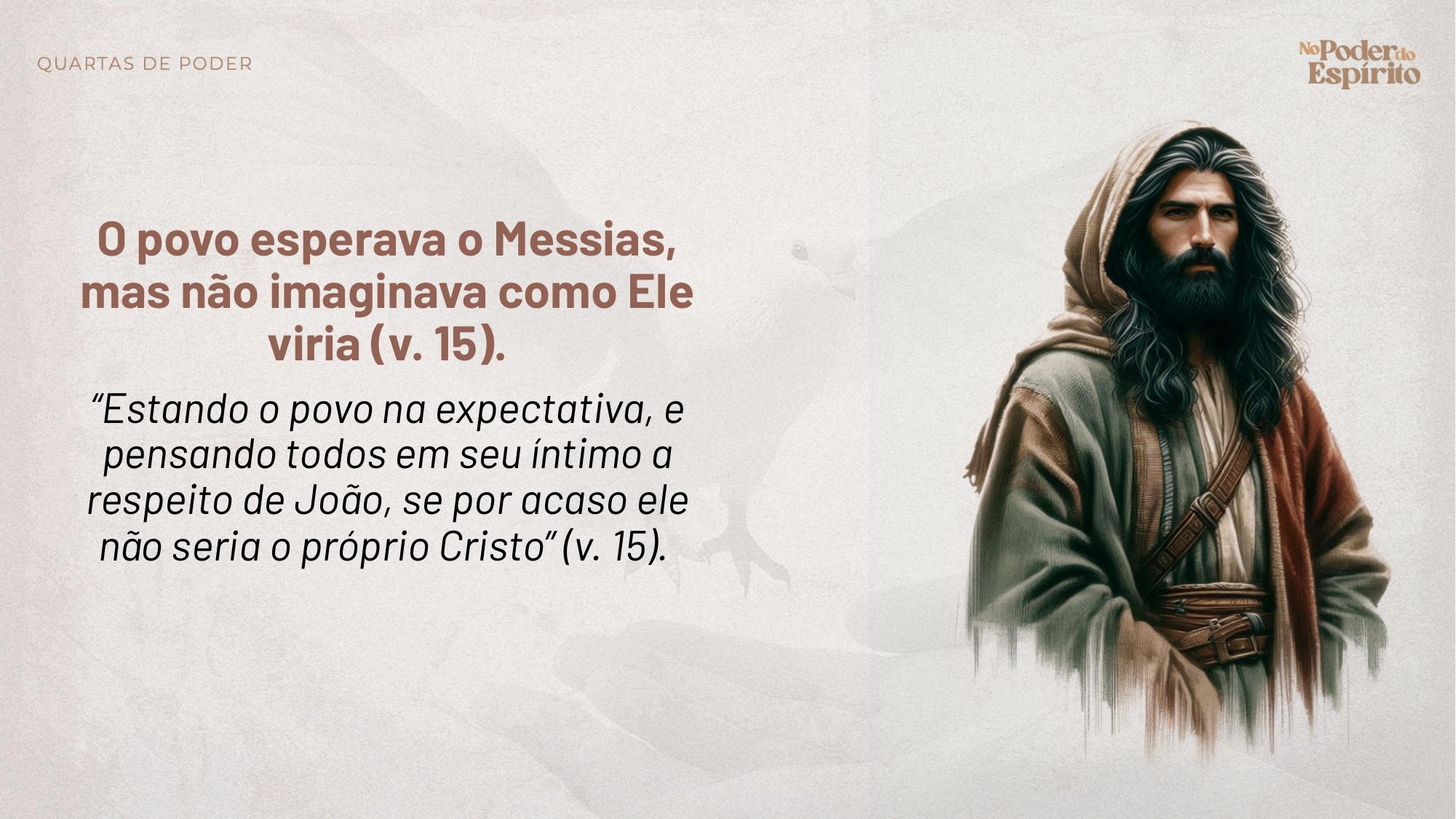

O povo esperava o Messias, mas não imaginava como Ele viria (v. 15).
“Estando o povo na expectativa, e pensando todos em seu íntimo a respeito de João, se por acaso ele não seria o próprio Cristo” (v. 15).